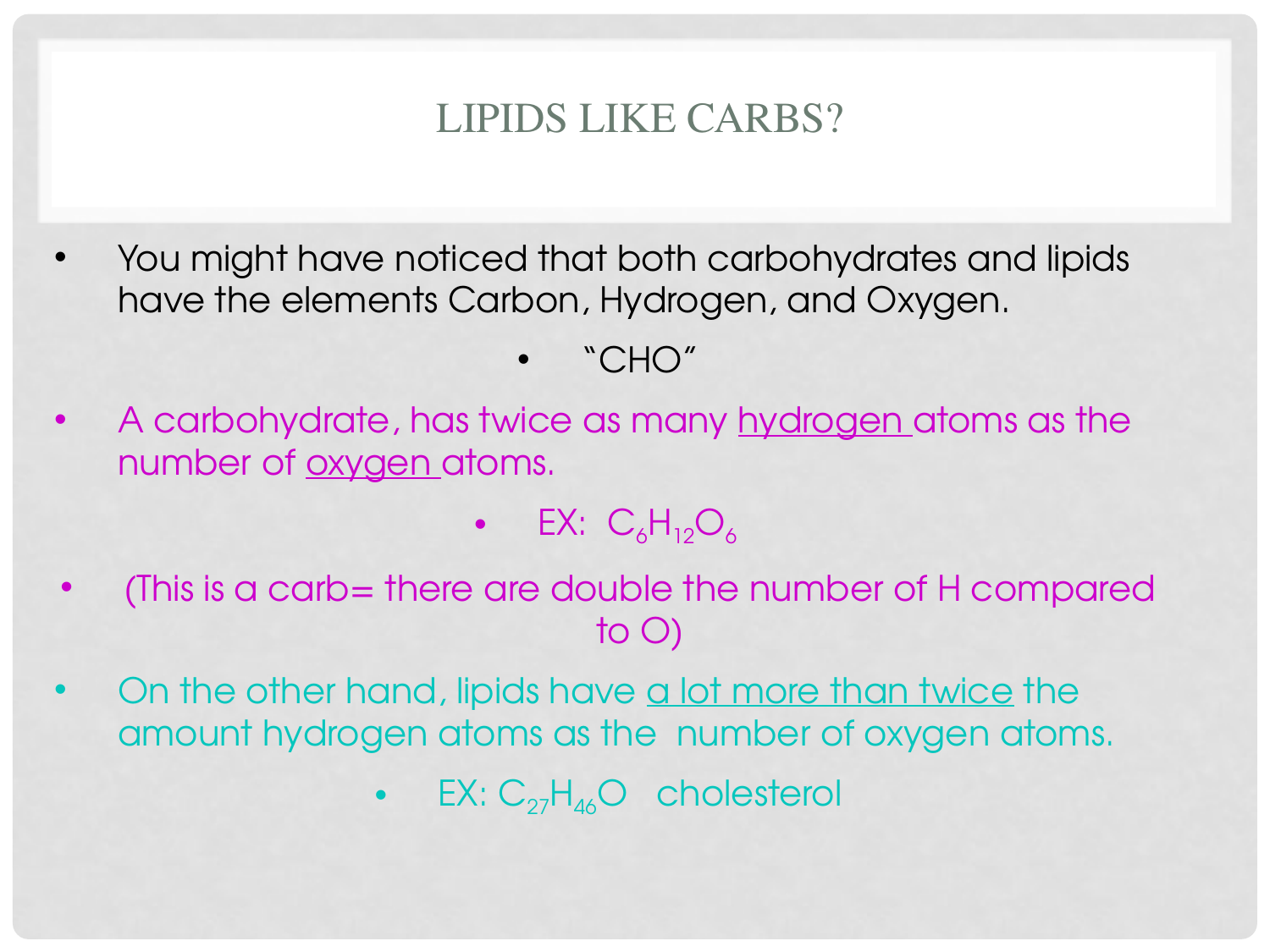

# Lipids like Carbs?
You might have noticed that both carbohydrates and lipids have the elements Carbon, Hydrogen, and Oxygen.
“CHO”
A carbohydrate, has twice as many hydrogen atoms as the number of oxygen atoms.
EX:  C6H12O6
(This is a carb= there are double the number of H compared to O)
On the other hand, lipids have a lot more than twice the amount hydrogen atoms as the  number of oxygen atoms.
EX: C27H46O   cholesterol